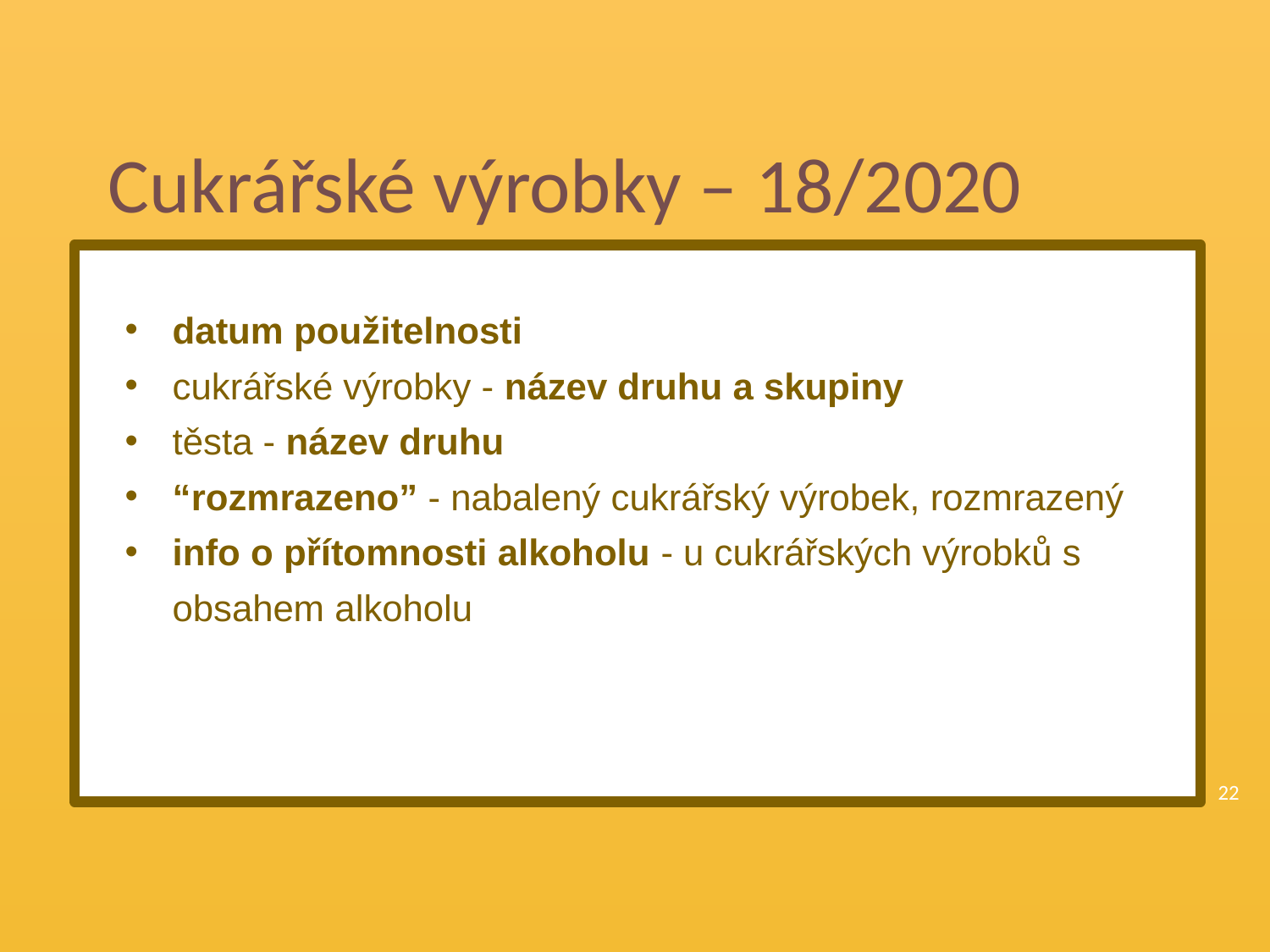

# Cukrářské výrobky – 18/2020

datum použitelnosti
cukrářské výrobky - název druhu a skupiny
těsta - název druhu
“rozmrazeno” - nabalený cukrářský výrobek, rozmrazený
info o přítomnosti alkoholu - u cukrářských výrobků s obsahem alkoholu

22